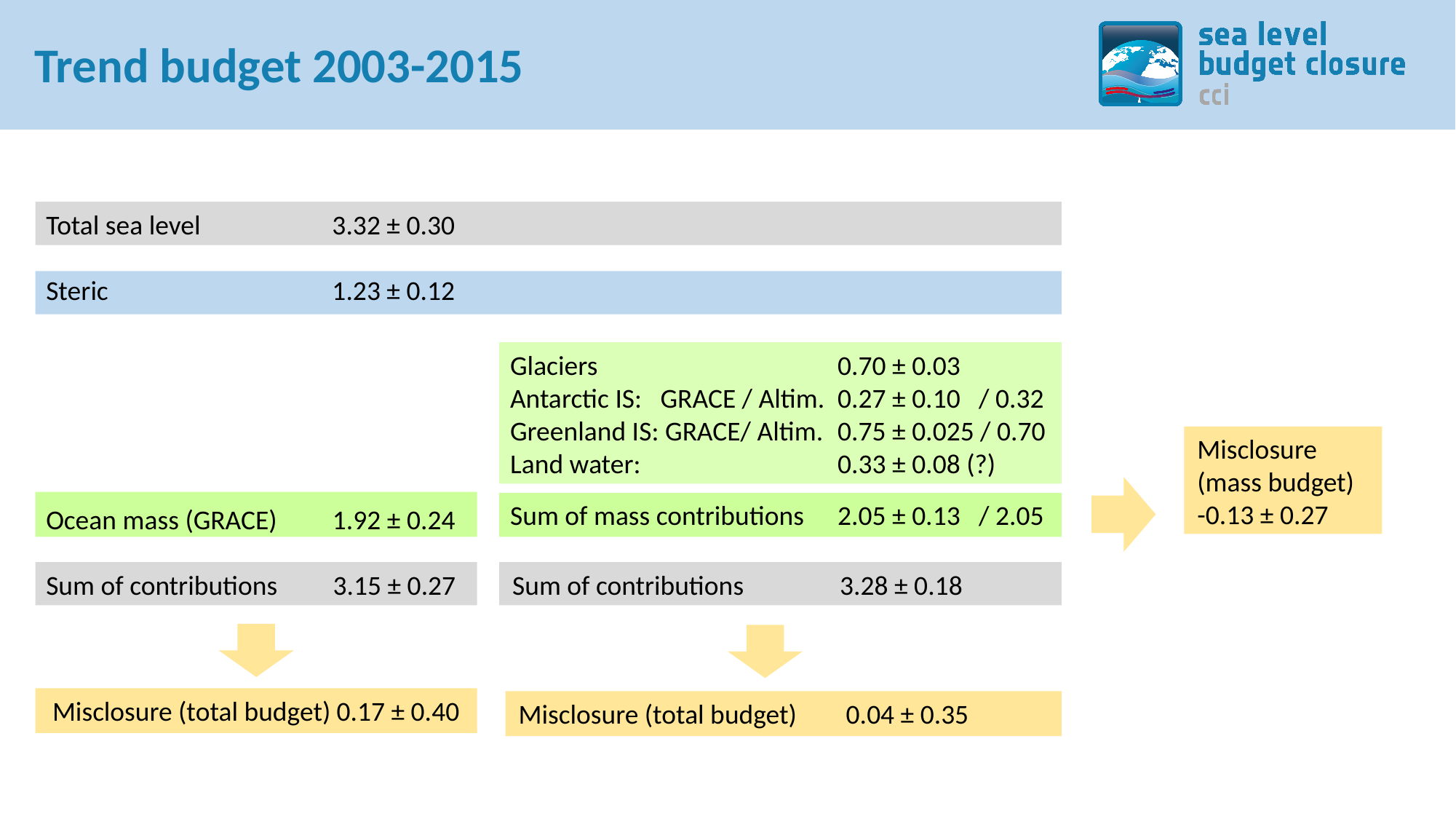

# Trend budget 2003-2015

Total sea level 	           3.32 ± 0.30

Steric 		           1.23 ± 0.12

Ocean mass (GRACE)         1.92 ± 0.24

Sum of contributions         3.15 ± 0.27

Glaciers 			0.70 ± 0.03
Antarctic IS:   GRACE / Altim.	0.27 ± 0.10   / 0.32
Greenland IS: GRACE/ Altim.	0.75 ± 0.025 / 0.70
Land water: 		0.33 ± 0.08 (?)

Sum of mass contributions	2.05 ± 0.13   / 2.05

Misclosure
(mass budget)
-0.13 ± 0.27

Sum of contributions	3.28 ± 0.18

Misclosure (total budget) 0.17 ± 0.40

Misclosure (total budget)	0.04 ± 0.35